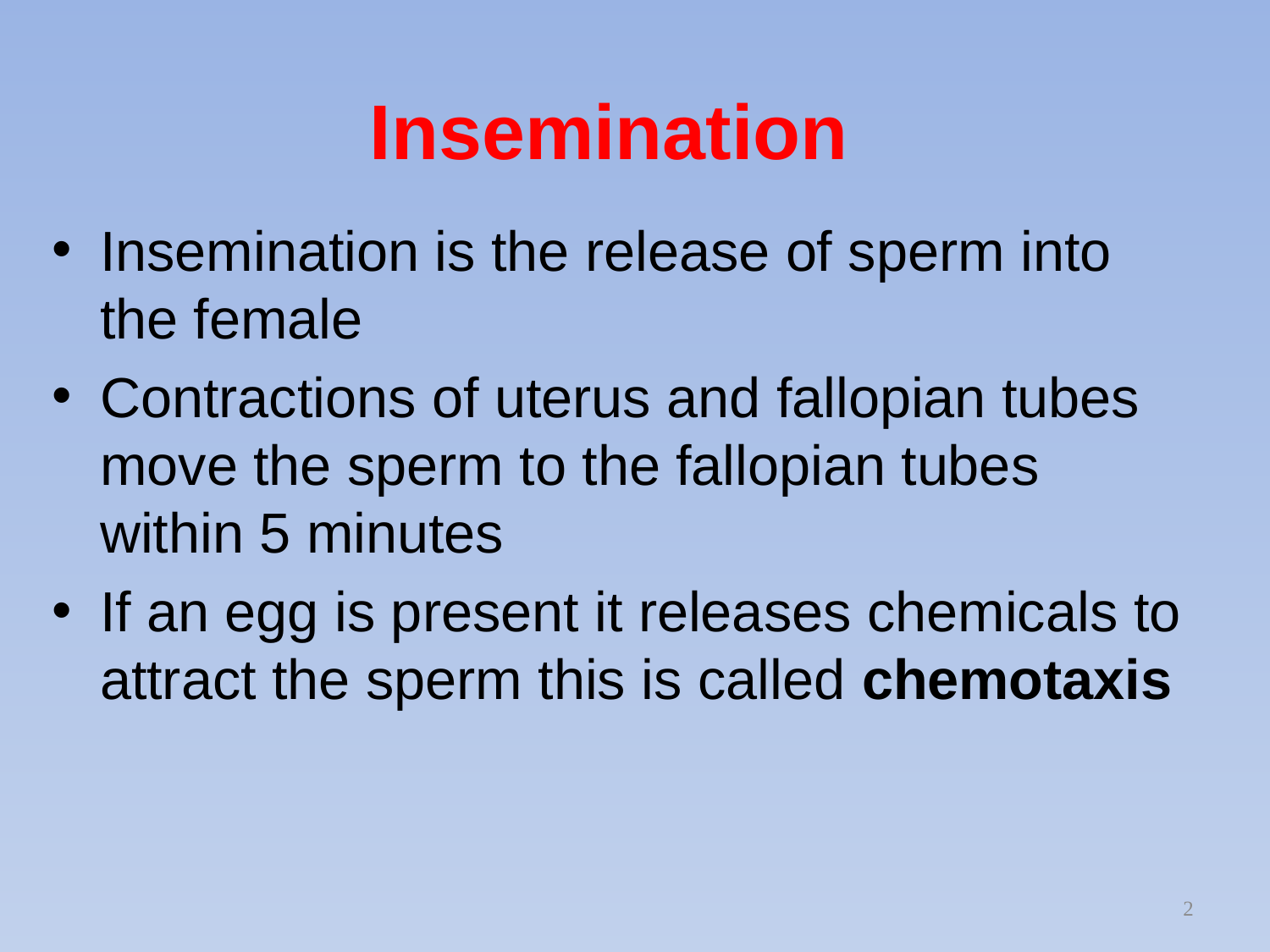

# Insemination
Insemination is the release of sperm into the female
Contractions of uterus and fallopian tubes move the sperm to the fallopian tubes within 5 minutes
If an egg is present it releases chemicals to attract the sperm this is called chemotaxis
2